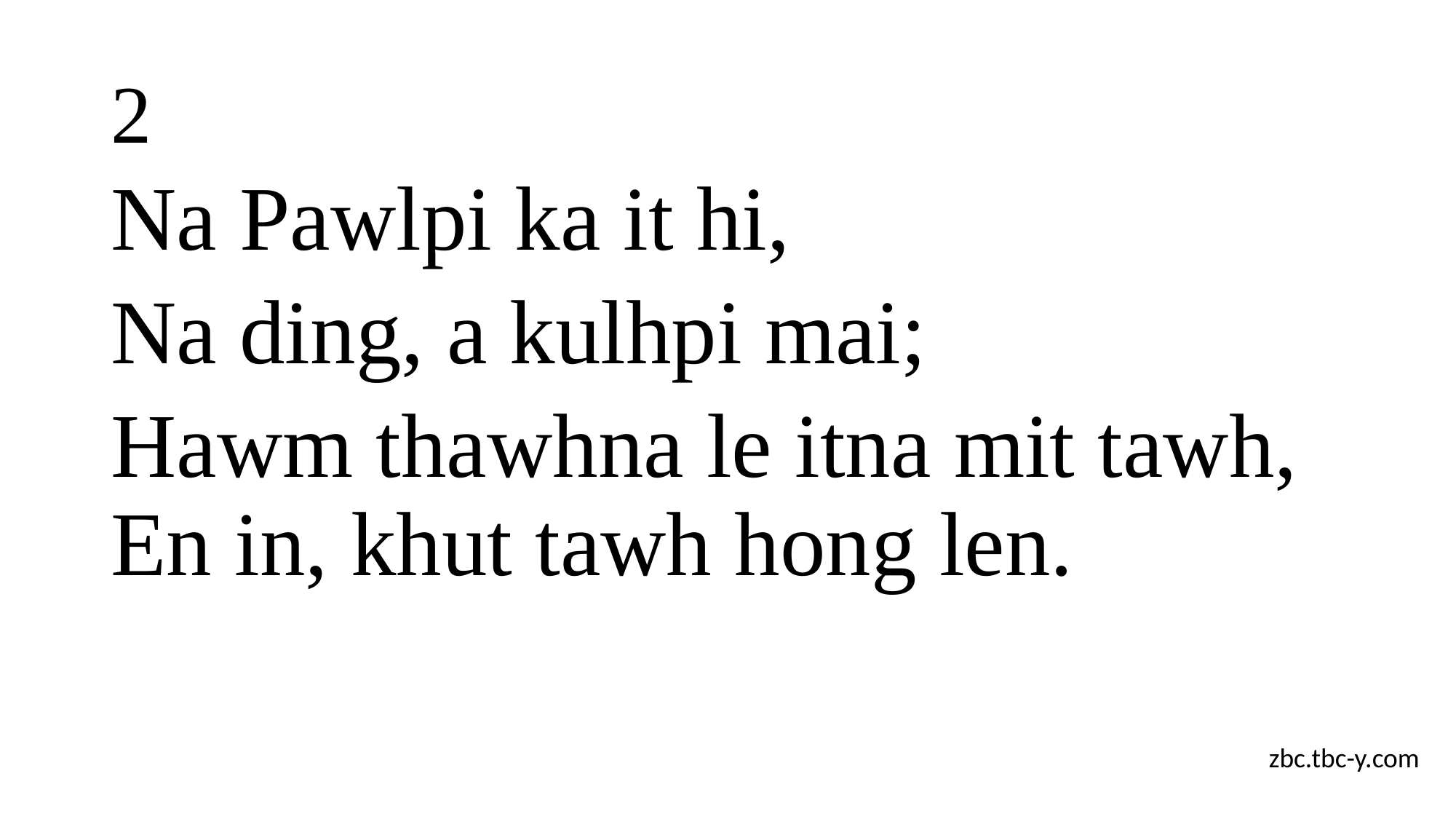

# 2
Na Pawlpi ka it hi,
Na ding, a kulhpi mai;
Hawm thawhna le itna mit tawh, En in, khut tawh hong len.

zbc.tbc-y.com